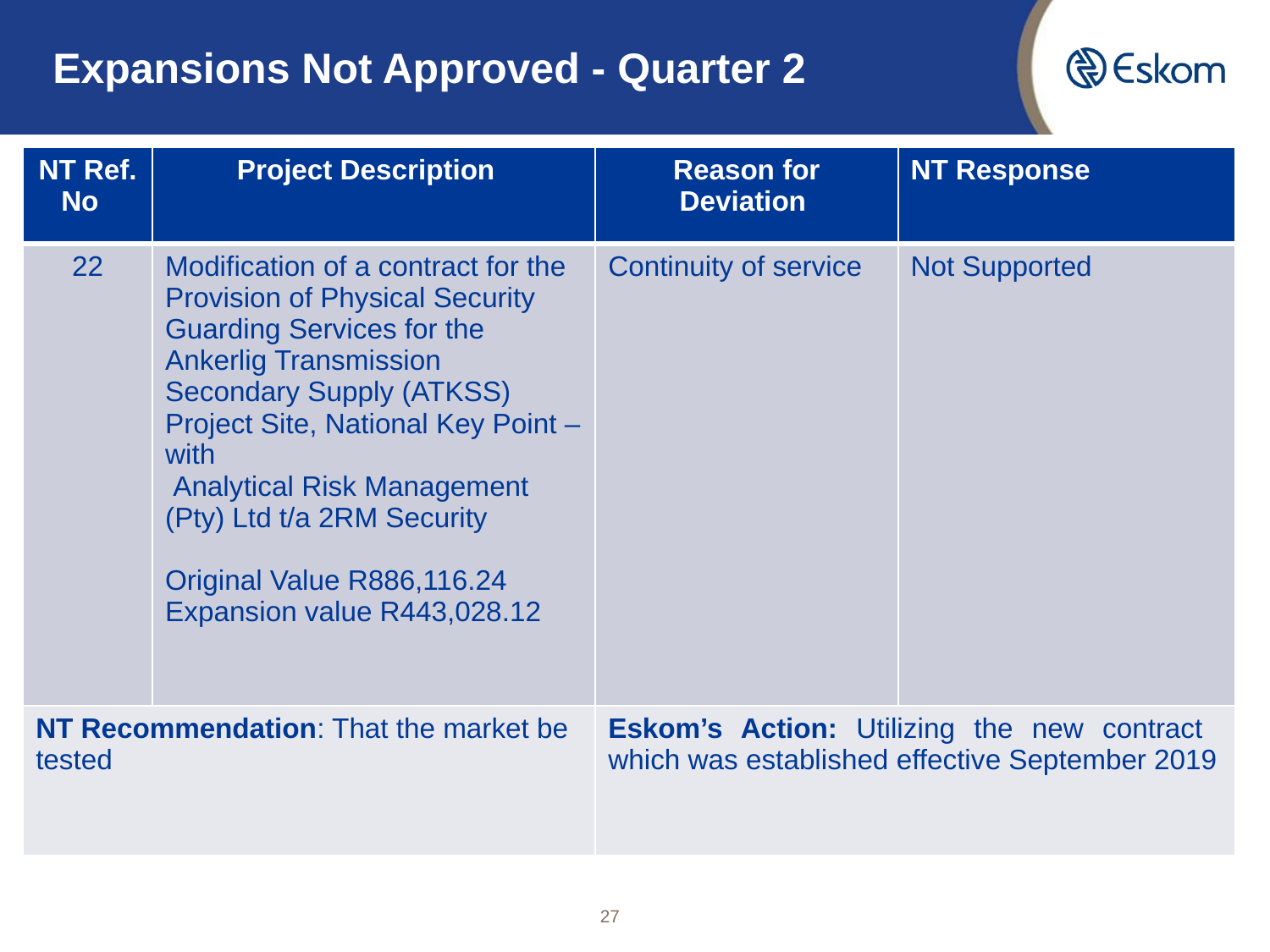

Expansions Not Approved - Quarter 2
| NT Ref. No | Project Description | Reason for Deviation | NT Response |
| --- | --- | --- | --- |
| 22 | Modification of a contract for the Provision of Physical Security Guarding Services for the Ankerlig Transmission Secondary Supply (ATKSS) Project Site, National Key Point – with Analytical Risk Management (Pty) Ltd t/a 2RM Security Original Value R886,116.24 Expansion value R443,028.12 | Continuity of service | Not Supported |
| NT Recommendation: That the market be tested |  | Eskom’s Action: Utilizing the new contract which was established effective September 2019 |  |

27